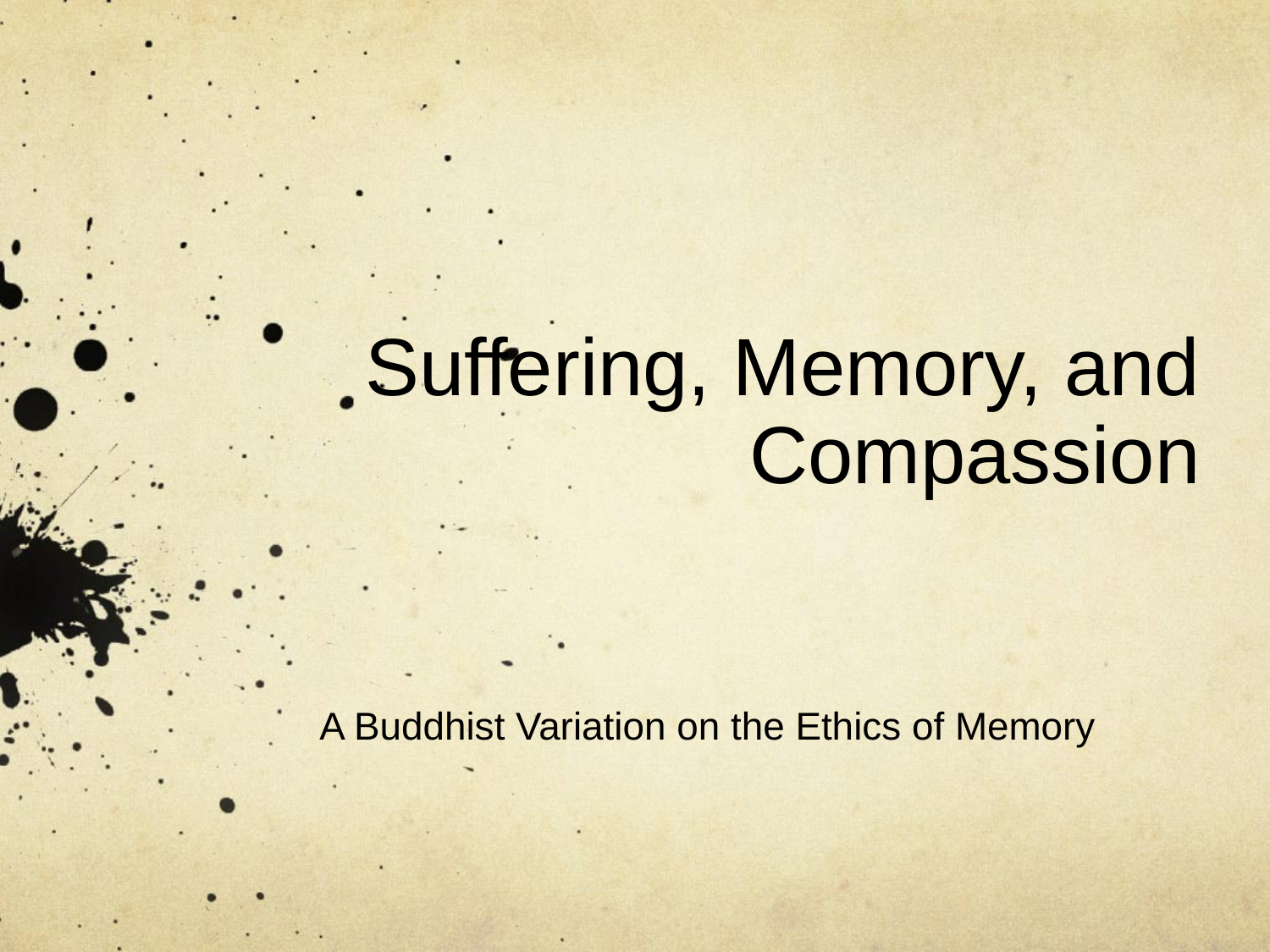

# Suffering, Memory, and Compassion
A Buddhist Variation on the Ethics of Memory